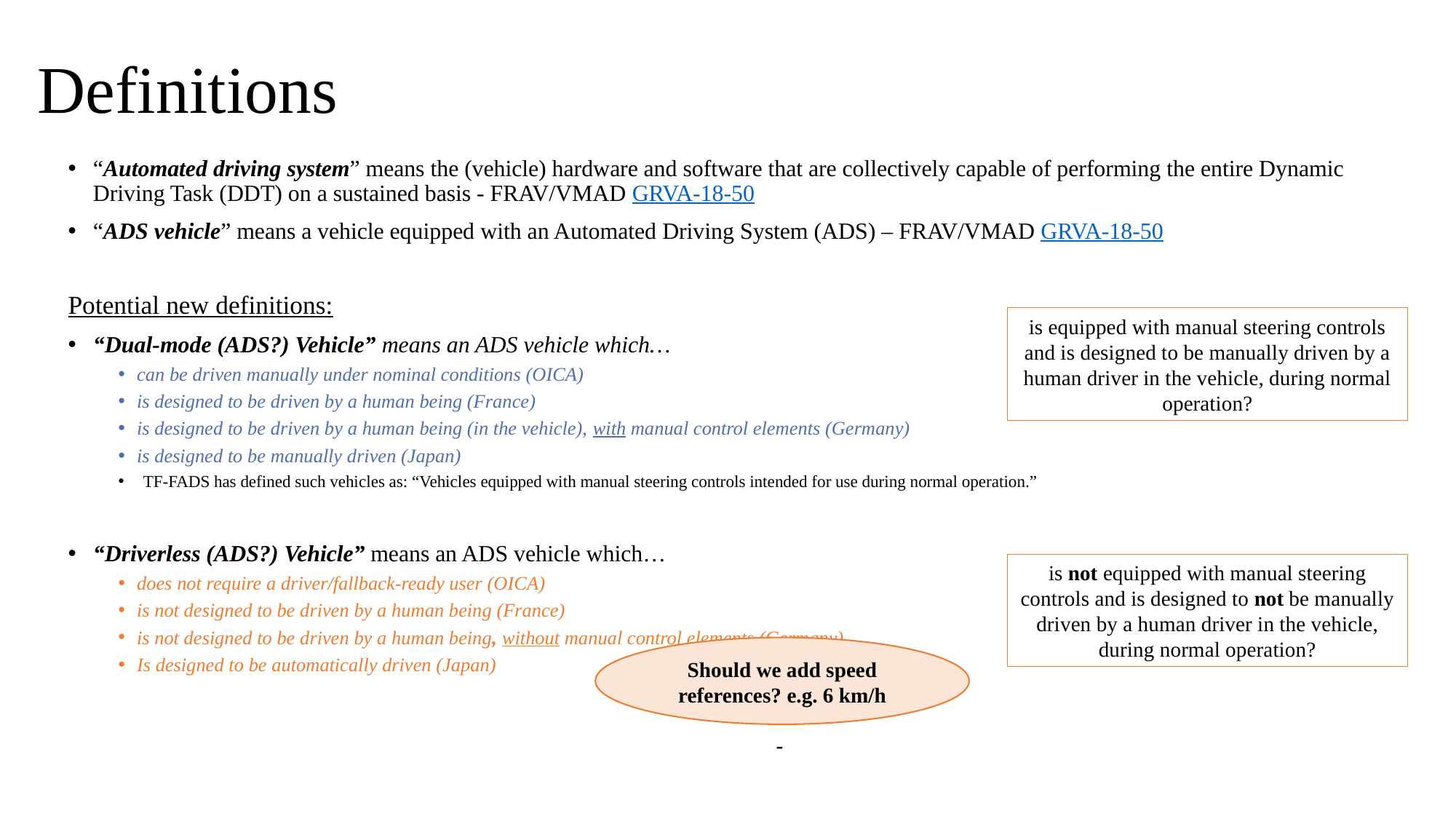

# Definitions
“Automated driving system” means the (vehicle) hardware and software that are collectively capable of performing the entire Dynamic Driving Task (DDT) on a sustained basis - FRAV/VMAD GRVA-18-50
“ADS vehicle” means a vehicle equipped with an Automated Driving System (ADS) – FRAV/VMAD GRVA-18-50

Potential new definitions:
“Dual-mode (ADS?) Vehicle” means an ADS vehicle which…
can be driven manually under nominal conditions (OICA)
is designed to be driven by a human being (France)
is designed to be driven by a human being (in the vehicle), with manual control elements (Germany)
is designed to be manually driven (Japan)
TF-FADS has defined such vehicles as: “Vehicles equipped with manual steering controls intended for use during normal operation.”

“Driverless (ADS?) Vehicle” means an ADS vehicle which…
does not require a driver/fallback-ready user (OICA)
is not designed to be driven by a human being (France)
is not designed to be driven by a human being, without manual control elements (Germany)
Is designed to be automatically driven (Japan)

is equipped with manual steering controls and is designed to be manually driven by a human driver in the vehicle, during normal operation?
is not equipped with manual steering controls and is designed to not be manually driven by a human driver in the vehicle, during normal operation?

Should we add speed references? e.g. 6 km/h

-